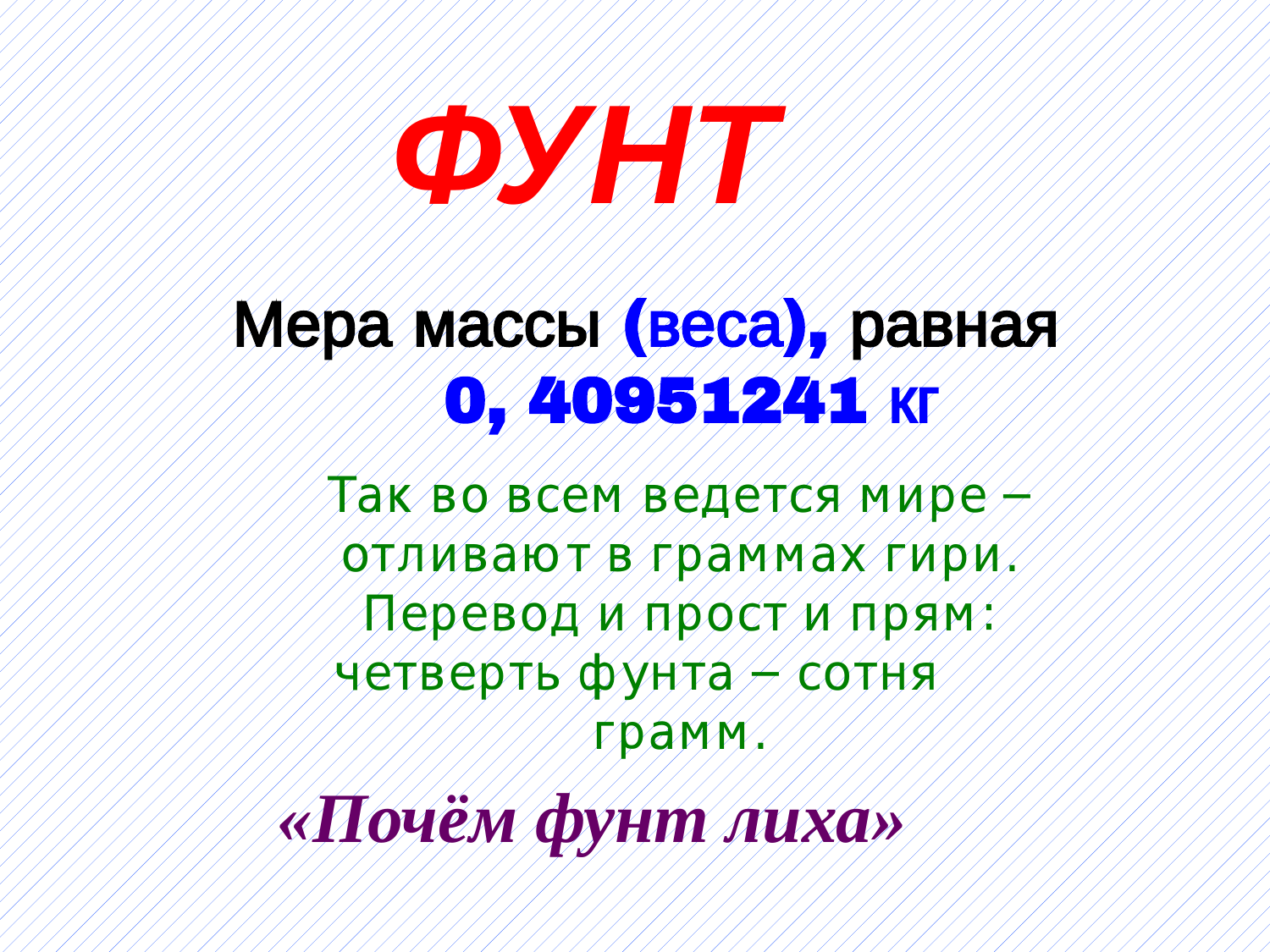

ФУНТ
Мера массы (веса), равная
          0, 40951241 кг
Так во всем ведется мире –
отливают в граммах гири.
Перевод и прост и прям:
четверть фунта – сотня
грамм.

«Почём фунт лиха»